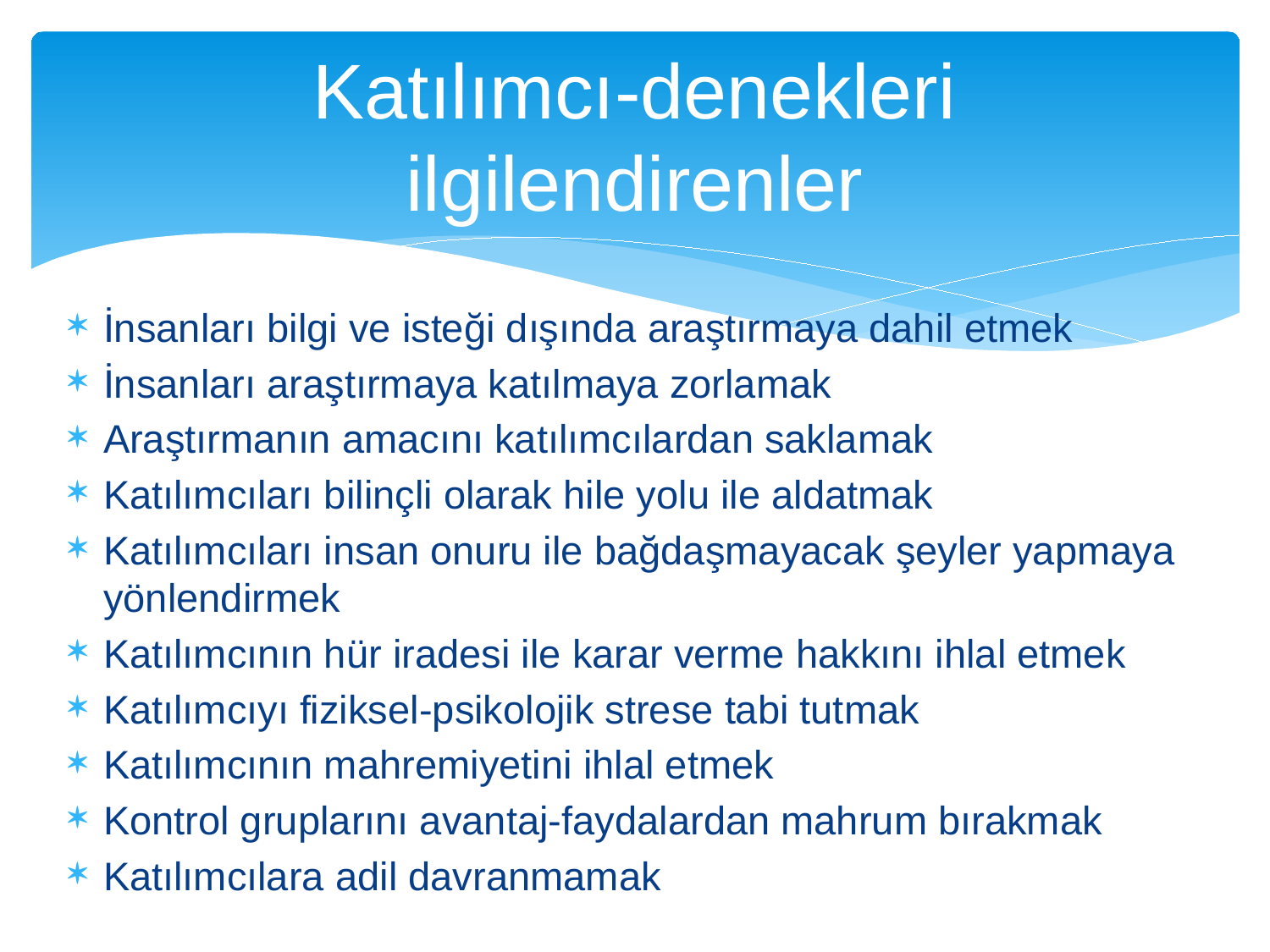

# Katılımcı-denekleri ilgilendirenler
İnsanları bilgi ve isteği dışında araştırmaya dahil etmek
İnsanları araştırmaya katılmaya zorlamak
Araştırmanın amacını katılımcılardan saklamak
Katılımcıları bilinçli olarak hile yolu ile aldatmak
Katılımcıları insan onuru ile bağdaşmayacak şeyler yapmaya yönlendirmek
Katılımcının hür iradesi ile karar verme hakkını ihlal etmek
Katılımcıyı fiziksel-psikolojik strese tabi tutmak
Katılımcının mahremiyetini ihlal etmek
Kontrol gruplarını avantaj-faydalardan mahrum bırakmak
Katılımcılara adil davranmamak